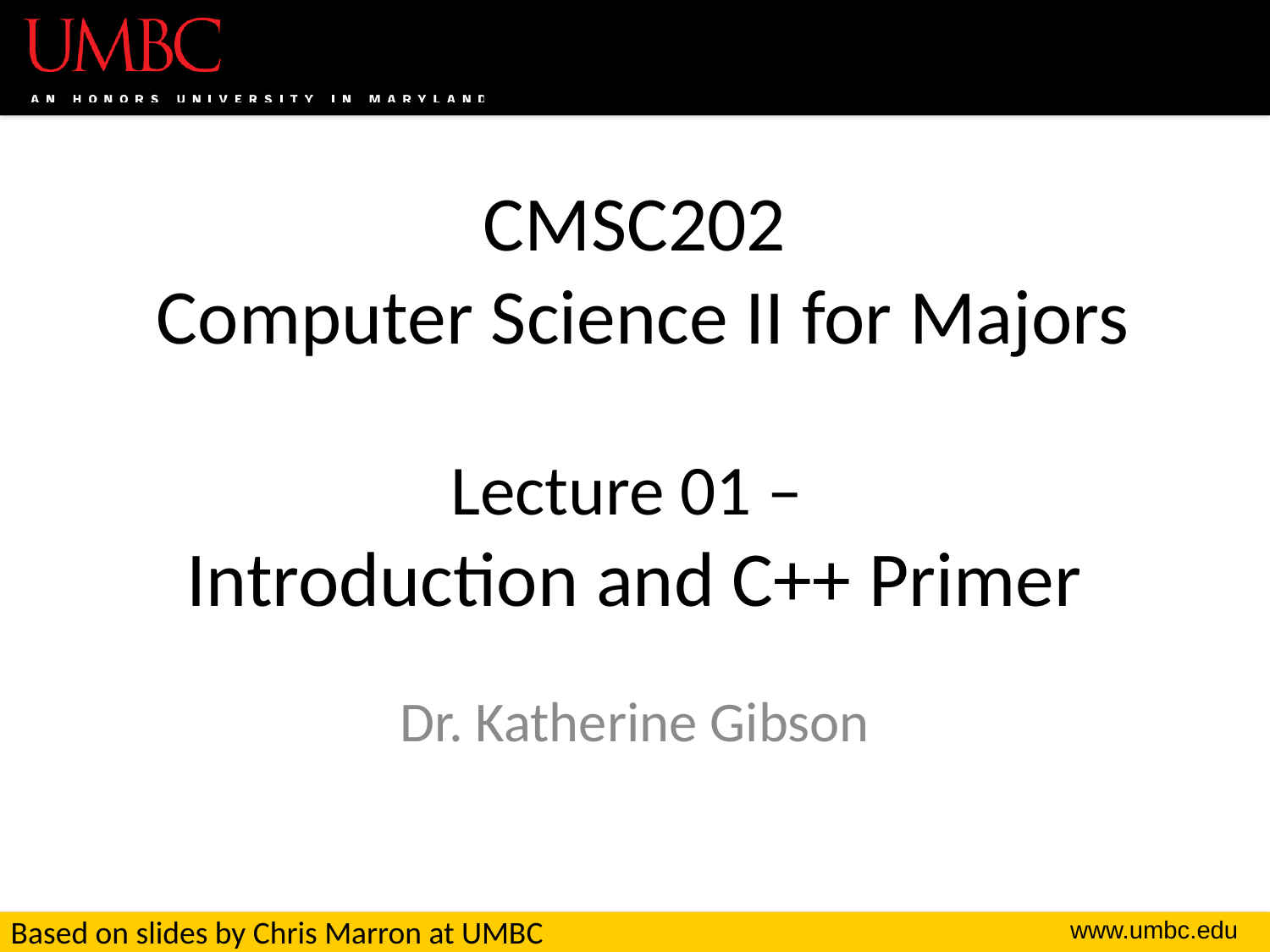

# CMSC202 Computer Science II for Majors Lecture 01 – Introduction and C++ Primer

Dr. Katherine Gibson
Based on slides by Chris Marron at UMBC